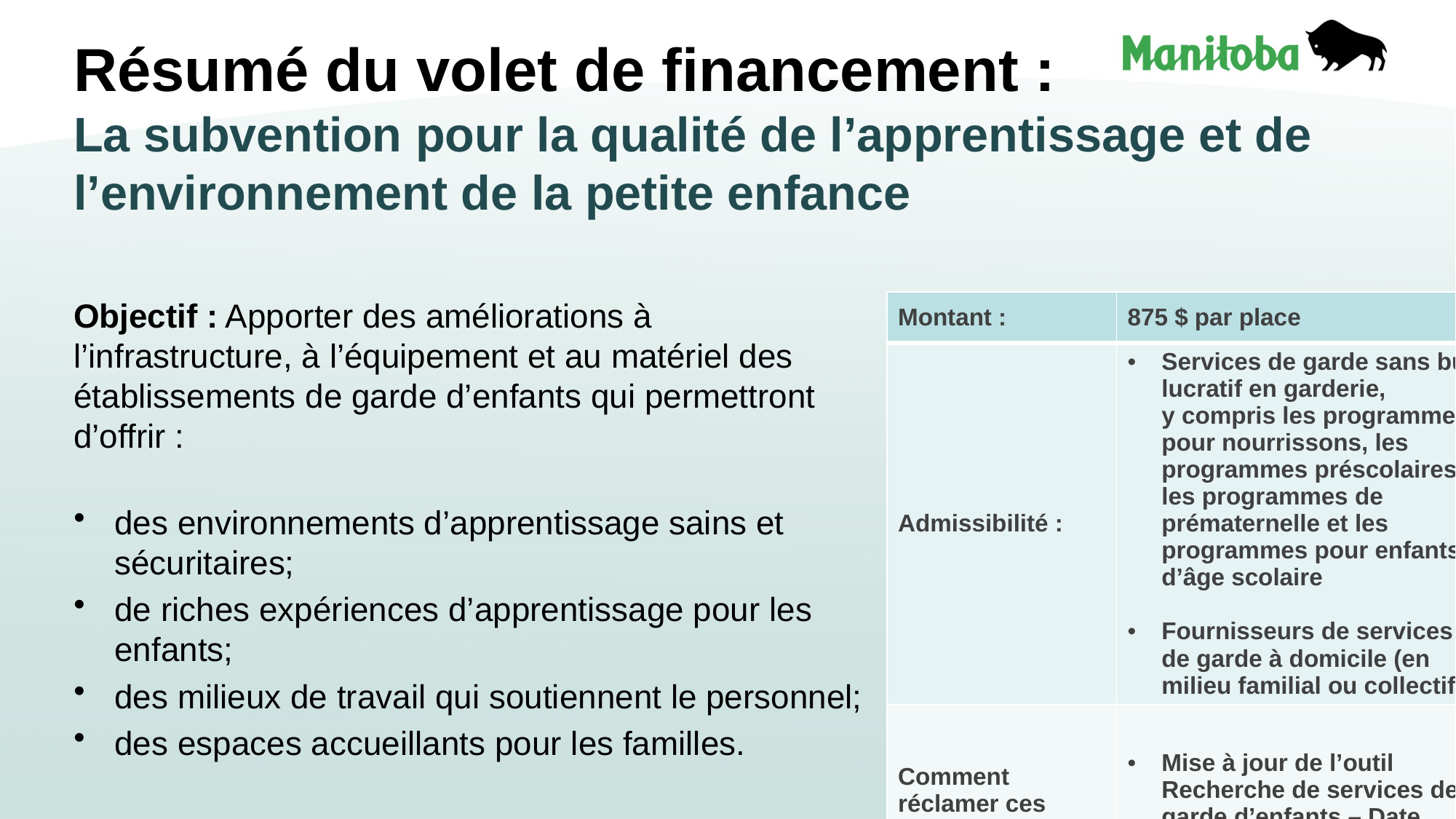

# Résumé du volet de financement : La subvention pour la qualité de l’apprentissage et de l’environnement de la petite enfance
Objectif : Apporter des améliorations à l’infrastructure, à l’équipement et au matériel des établissements de garde d’enfants qui permettront d’offrir :
des environnements d’apprentissage sains et sécuritaires;
de riches expériences d’apprentissage pour les enfants;
des milieux de travail qui soutiennent le personnel;
des espaces accueillants pour les familles.

| Montant : | 875 $ par place |
| --- | --- |
| Admissibilité : | Services de garde sans but lucratif en garderie, y compris les programmes pour nourrissons, les programmes préscolaires, les programmes de prématernelle et les programmes pour enfants d’âge scolaire Fournisseurs de services de garde à domicile (en milieu familial ou collectif) |
| Comment réclamer ces frais? | Mise à jour de l’outil Recherche de services de garde d’enfants – Date limite : le 13 mars 2022 |
8